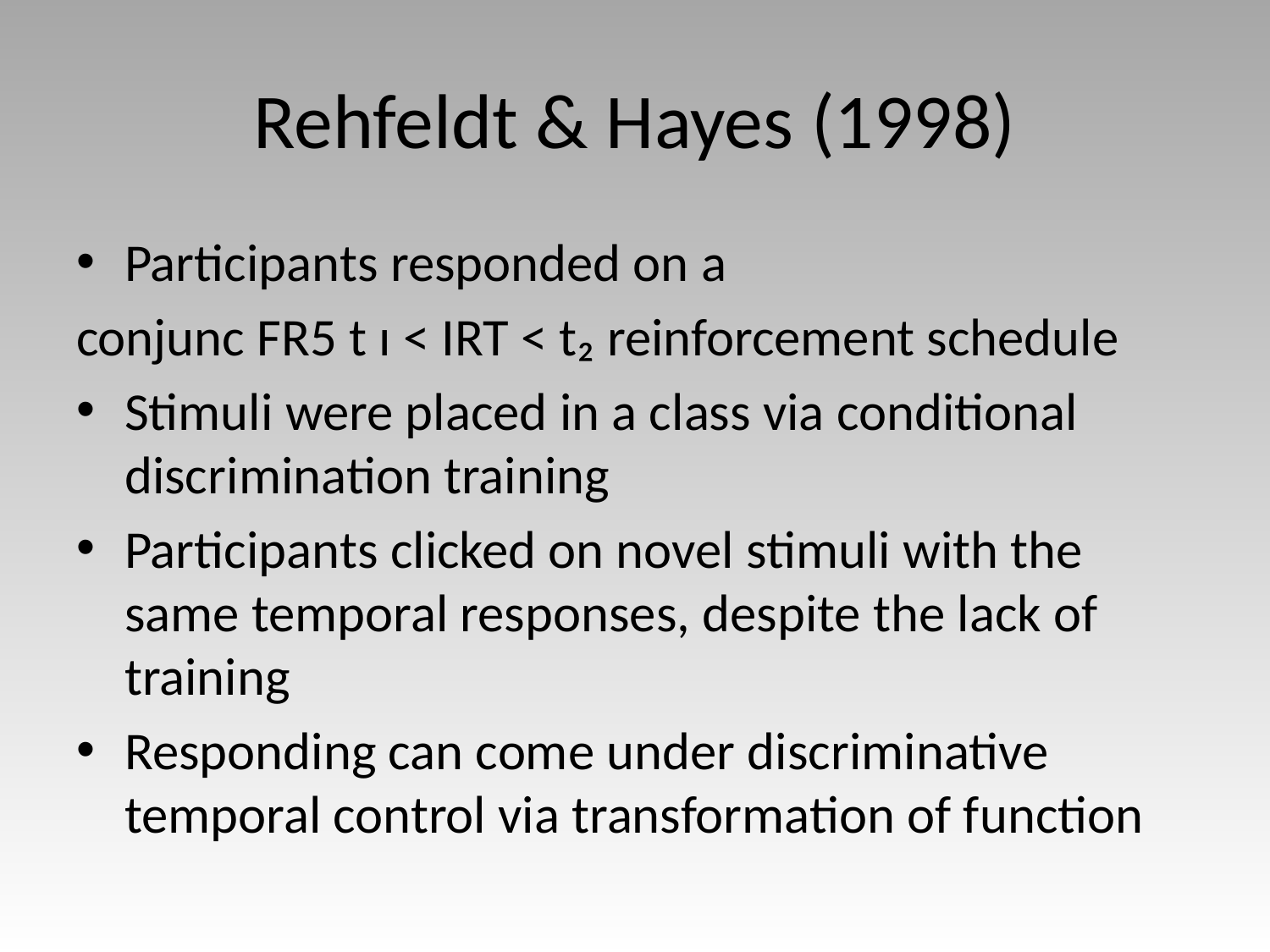

# Rehfeldt & Hayes (1998)
Participants responded on a
conjunc FR5 t ı < IRT < t₂ reinforcement schedule
Stimuli were placed in a class via conditional discrimination training
Participants clicked on novel stimuli with the same temporal responses, despite the lack of training
Responding can come under discriminative temporal control via transformation of function